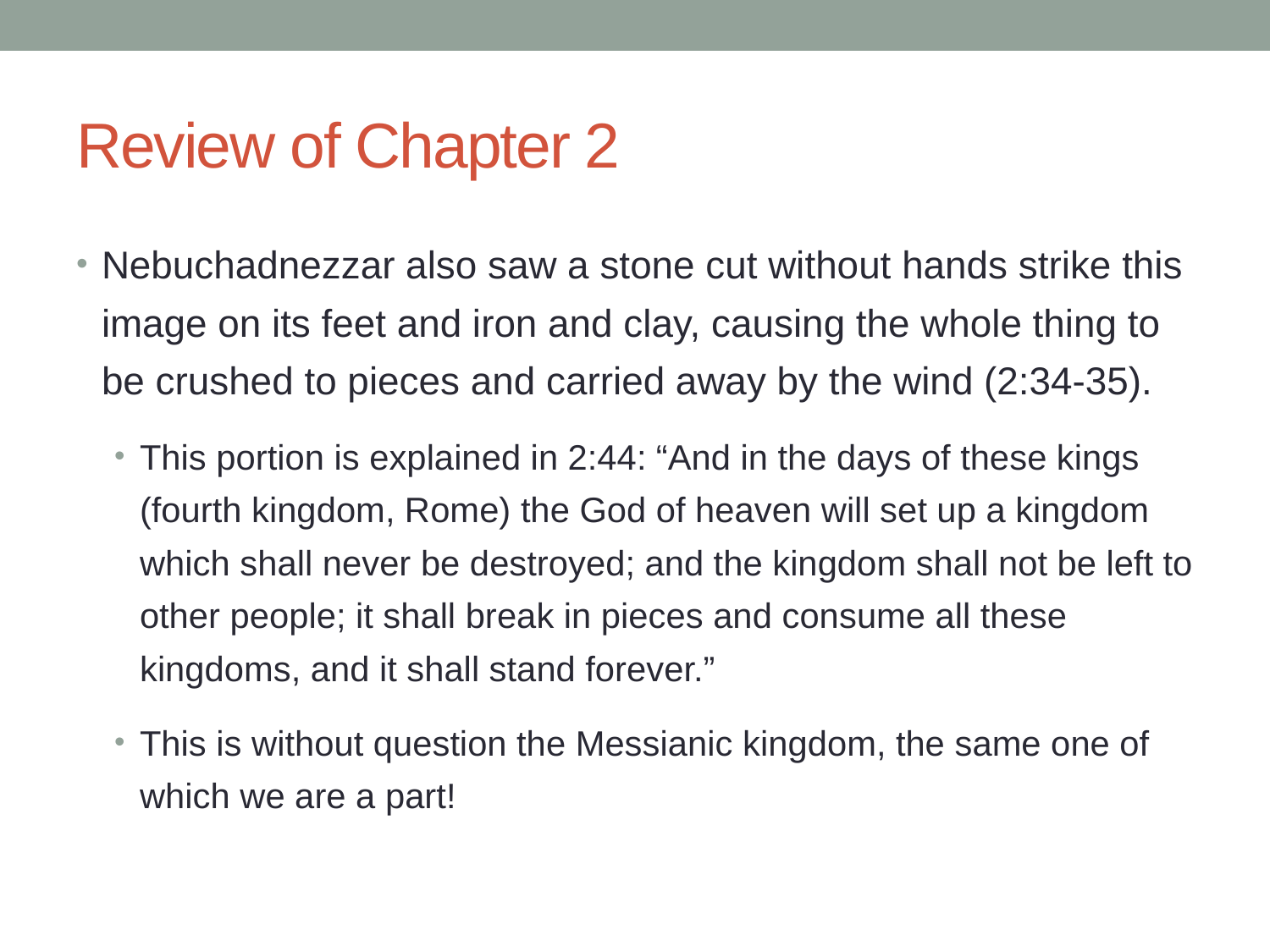

# Review of Chapter 2
Nebuchadnezzar also saw a stone cut without hands strike this image on its feet and iron and clay, causing the whole thing to be crushed to pieces and carried away by the wind (2:34-35).
This portion is explained in 2:44: “And in the days of these kings (fourth kingdom, Rome) the God of heaven will set up a kingdom which shall never be destroyed; and the kingdom shall not be left to other people; it shall break in pieces and consume all these kingdoms, and it shall stand forever.”
This is without question the Messianic kingdom, the same one of which we are a part!